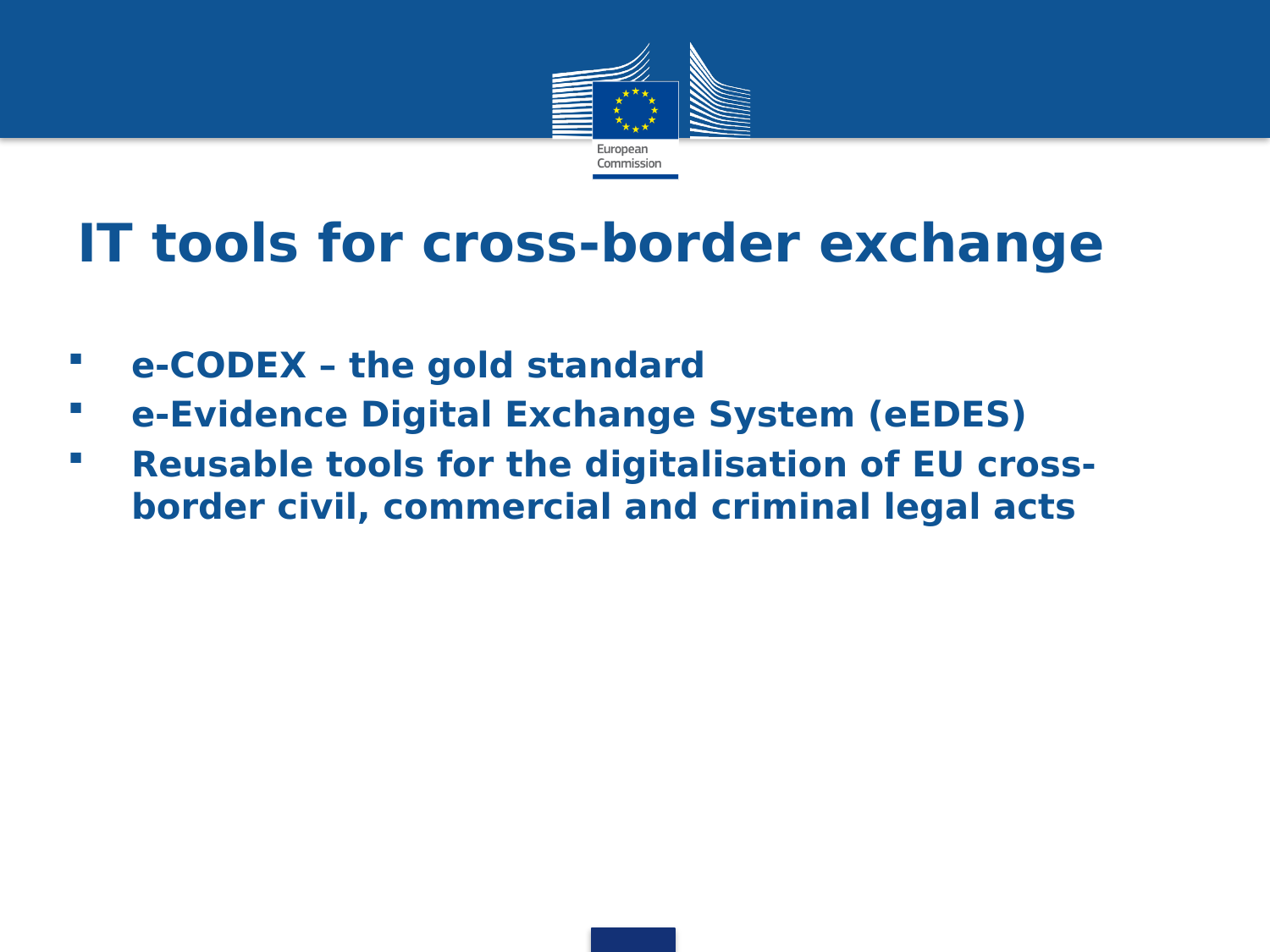

IT tools for cross-border exchange
e-CODEX – the gold standard
e-Evidence Digital Exchange System (eEDES)
Reusable tools for the digitalisation of EU cross-border civil, commercial and criminal legal acts